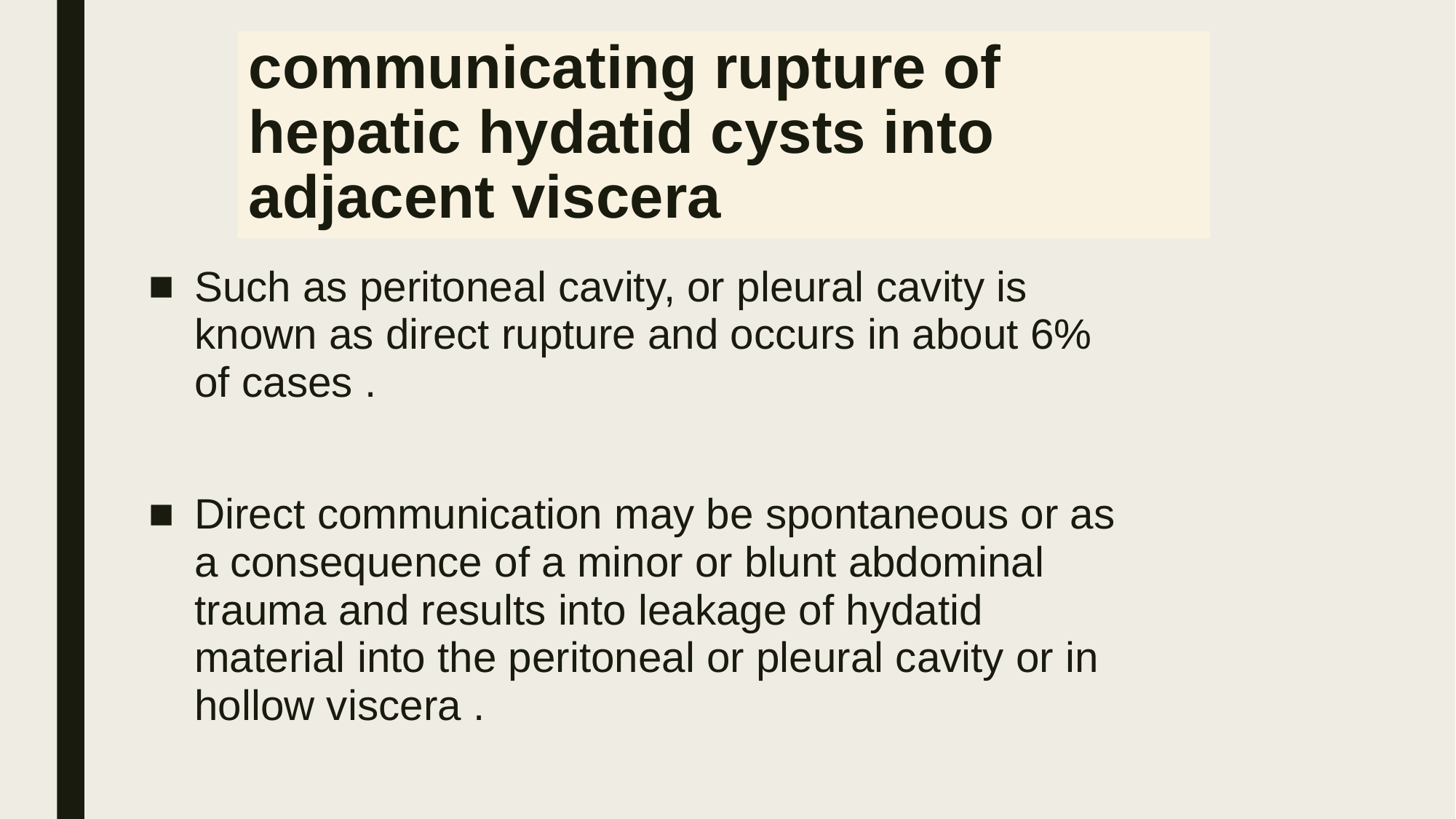

# communicating rupture of hepatic hydatid cysts into adjacent viscera
Such as peritoneal cavity, or pleural cavity is known as direct rupture and occurs in about 6% of cases .

Direct communication may be spontaneous or as a consequence of a minor or blunt abdominal trauma and results into leakage of hydatid material into the peritoneal or pleural cavity or in hollow viscera .